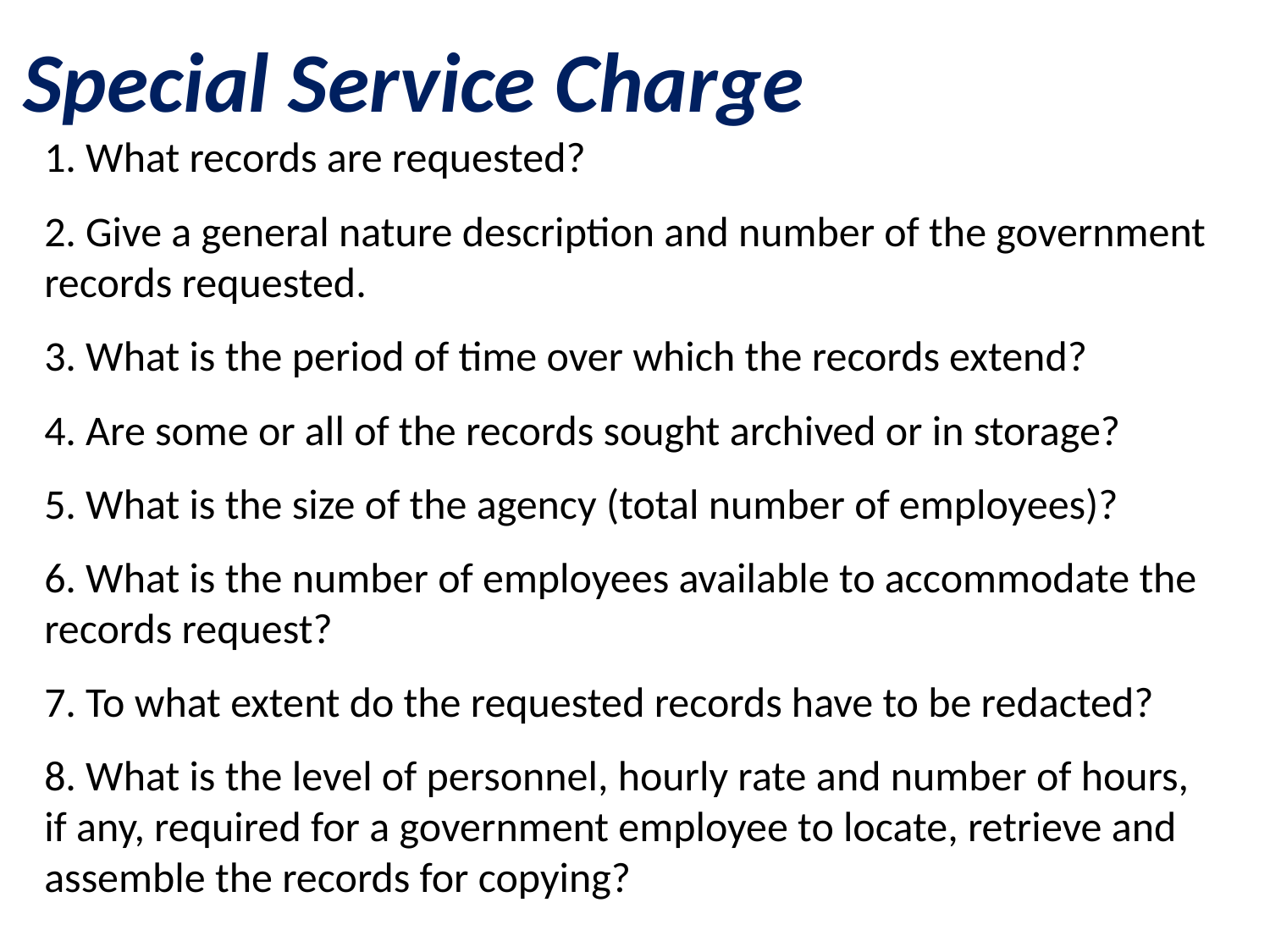

Special Service Charge
1. What records are requested?

2. Give a general nature description and number of the government records requested.

3. What is the period of time over which the records extend?

4. Are some or all of the records sought archived or in storage?

5. What is the size of the agency (total number of employees)?

6. What is the number of employees available to accommodate the records request?

7. To what extent do the requested records have to be redacted?

8. What is the level of personnel, hourly rate and number of hours, if any, required for a government employee to locate, retrieve and assemble the records for copying?